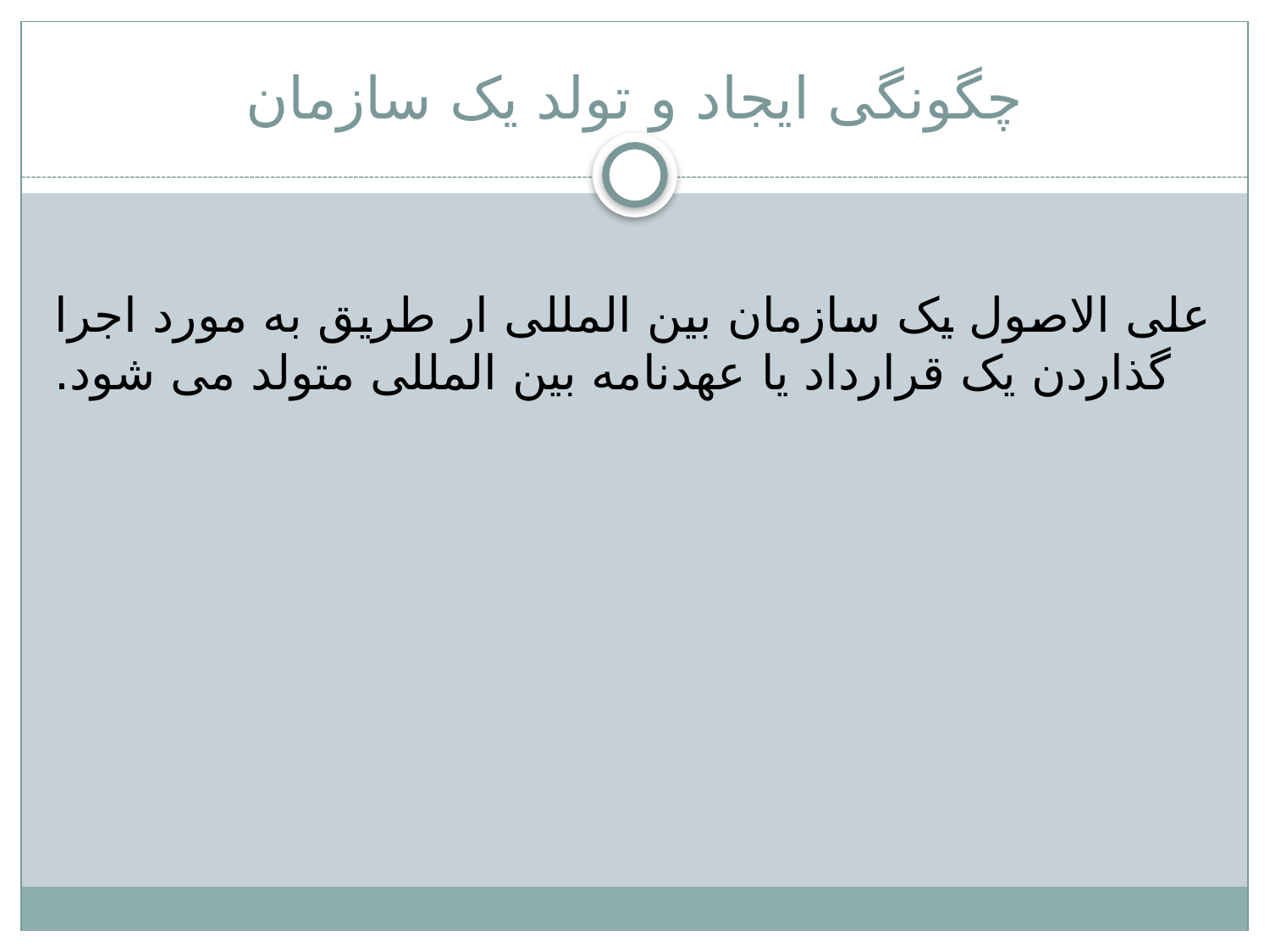

# چگونگی ایجاد و تولد یک سازمان

	علی الاصول یک سازمان بین المللی ار طریق به مورد اجرا گذاردن یک قرارداد یا عهدنامه بین المللی متولد می شود.